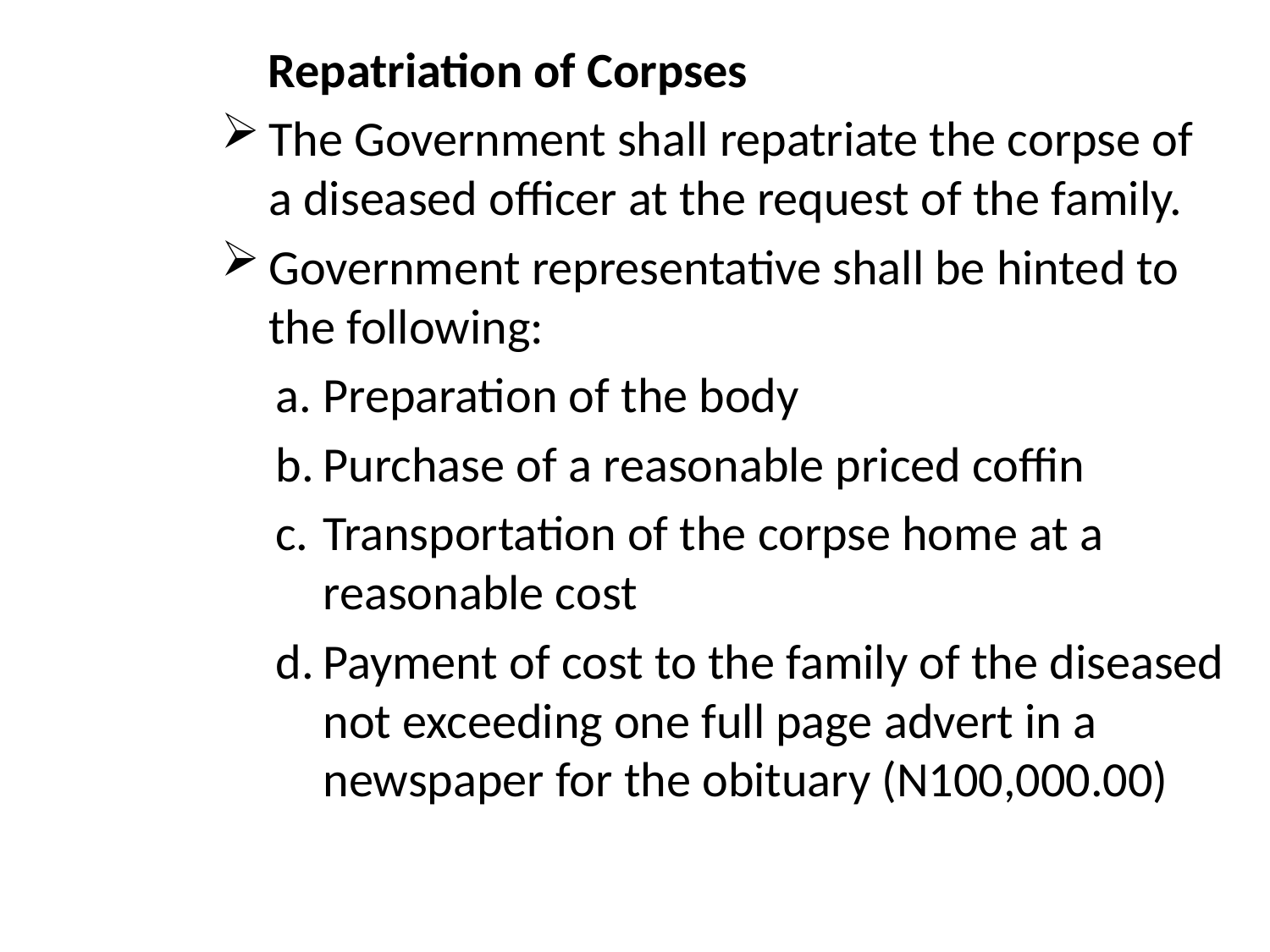

Repatriation of Corpses
The Government shall repatriate the corpse of a diseased officer at the request of the family.
Government representative shall be hinted to the following:
Preparation of the body
Purchase of a reasonable priced coffin
Transportation of the corpse home at a reasonable cost
Payment of cost to the family of the diseased not exceeding one full page advert in a newspaper for the obituary (N100,000.00)